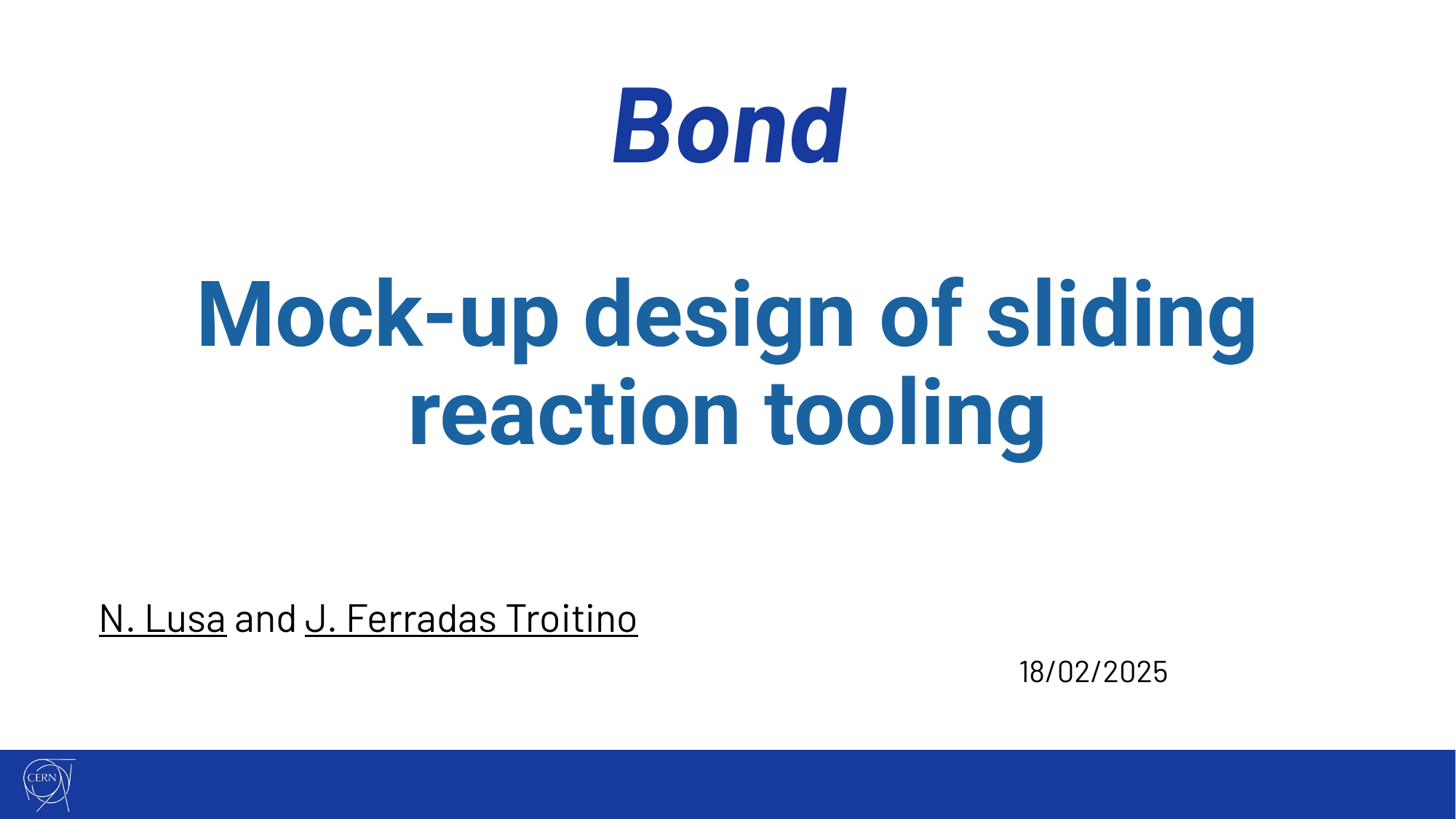

# Bond
Mock-up design of sliding reaction tooling
N. Lusa and J. Ferradas Troitino
18/02/2025